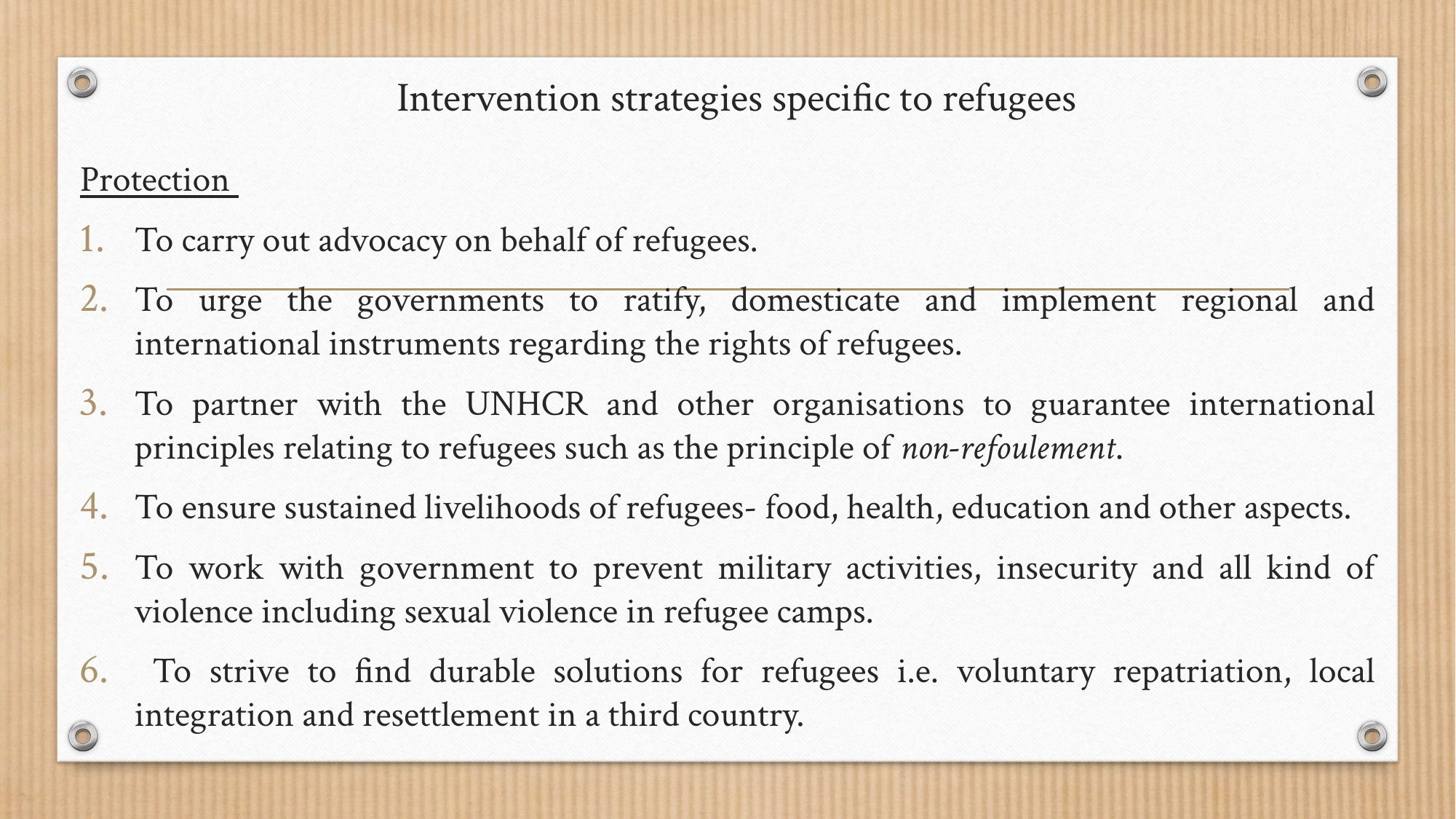

# Intervention strategies specific to refugees
Protection
To carry out advocacy on behalf of refugees.
To urge the governments to ratify, domesticate and implement regional and international instruments regarding the rights of refugees.
To partner with the UNHCR and other organisations to guarantee international principles relating to refugees such as the principle of non-refoulement.
To ensure sustained livelihoods of refugees- food, health, education and other aspects.
To work with government to prevent military activities, insecurity and all kind of violence including sexual violence in refugee camps.
 To strive to find durable solutions for refugees i.e. voluntary repatriation, local integration and resettlement in a third country.